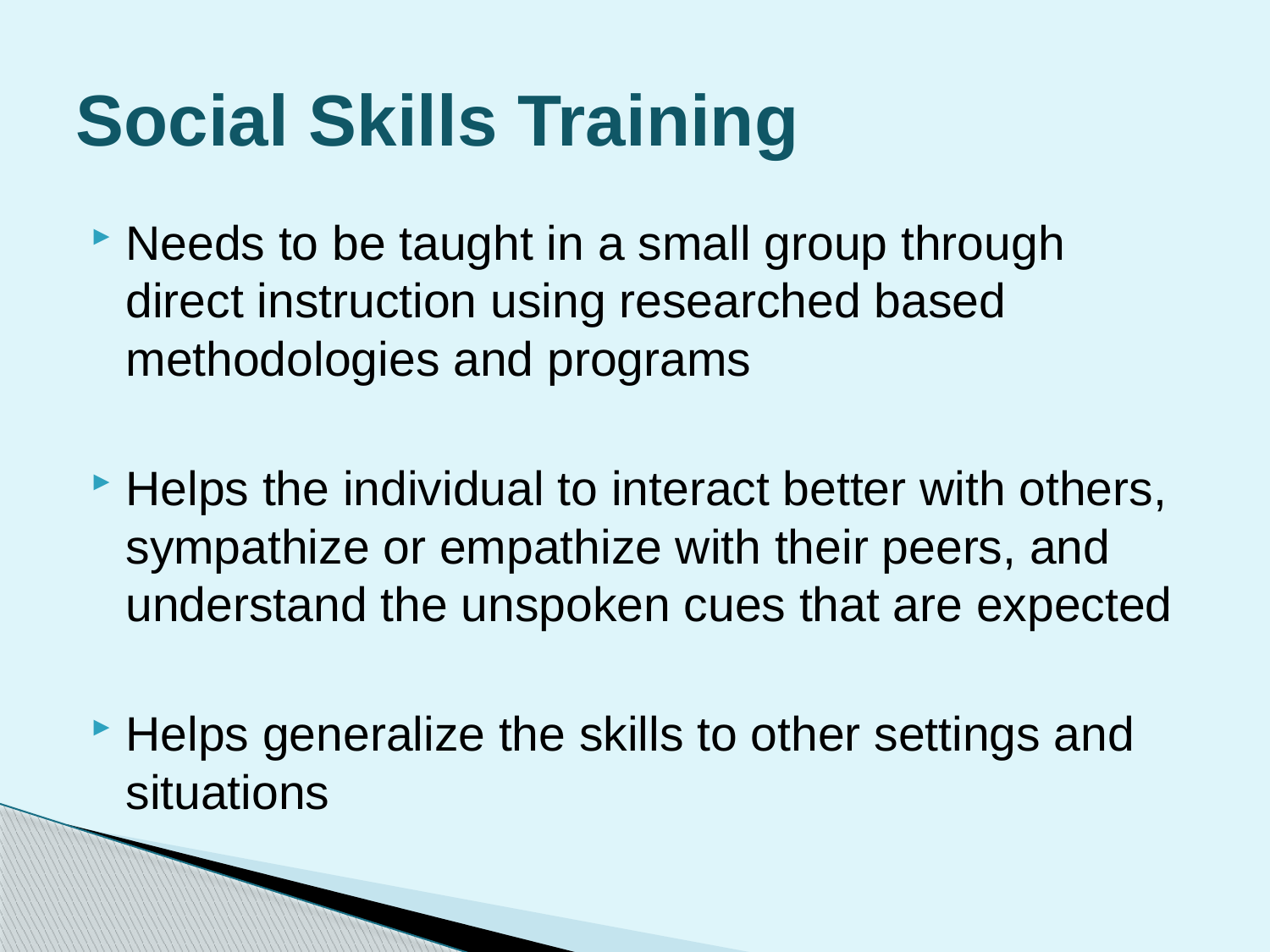

# Social Skills Training
Needs to be taught in a small group through direct instruction using researched based methodologies and programs

Helps the individual to interact better with others, sympathize or empathize with their peers, and understand the unspoken cues that are expected

Helps generalize the skills to other settings and situations